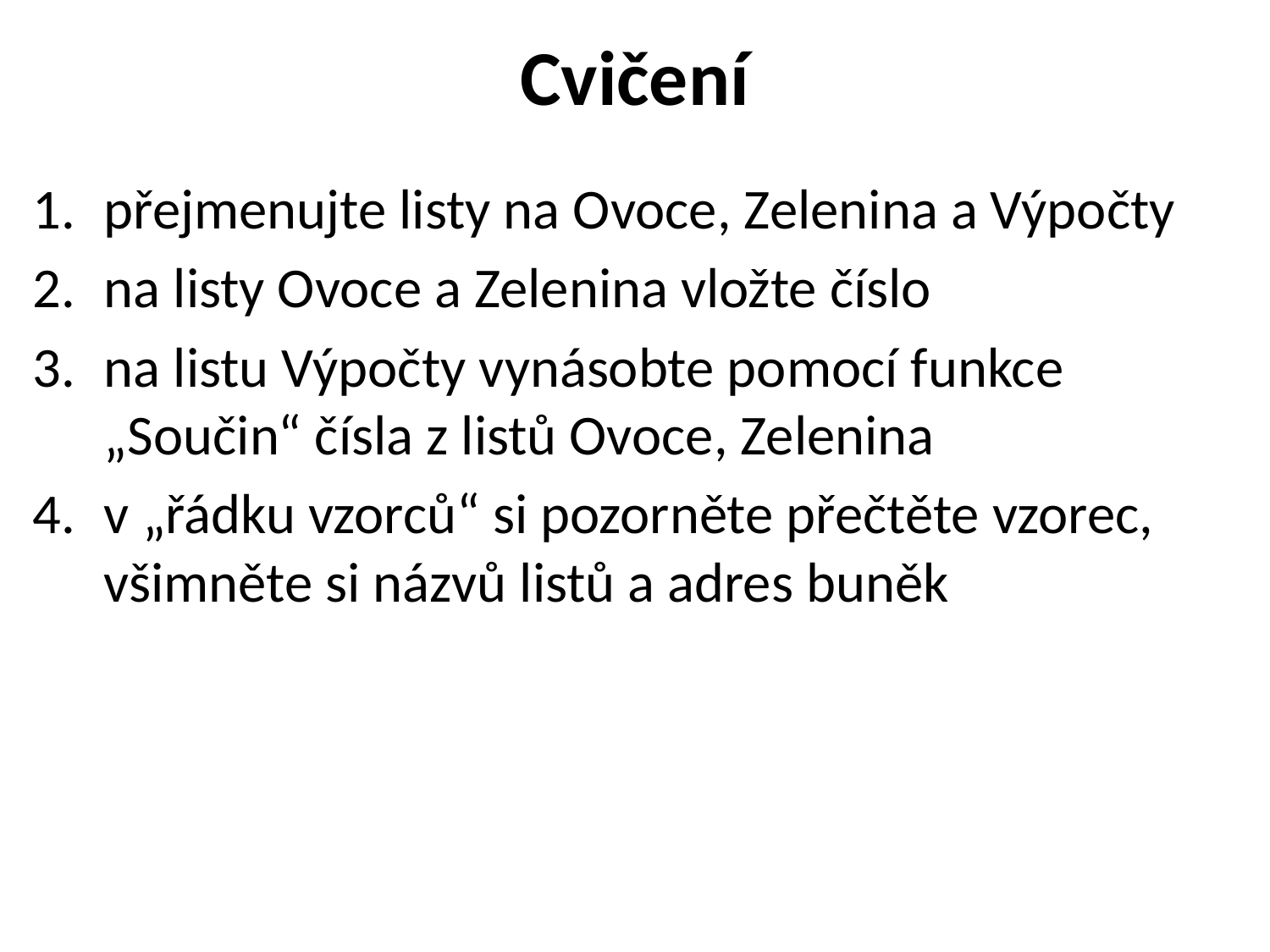

# Cvičení
přejmenujte listy na Ovoce, Zelenina a Výpočty
na listy Ovoce a Zelenina vložte číslo
na listu Výpočty vynásobte pomocí funkce „Součin“ čísla z listů Ovoce, Zelenina
v „řádku vzorců“ si pozorněte přečtěte vzorec, všimněte si názvů listů a adres buněk